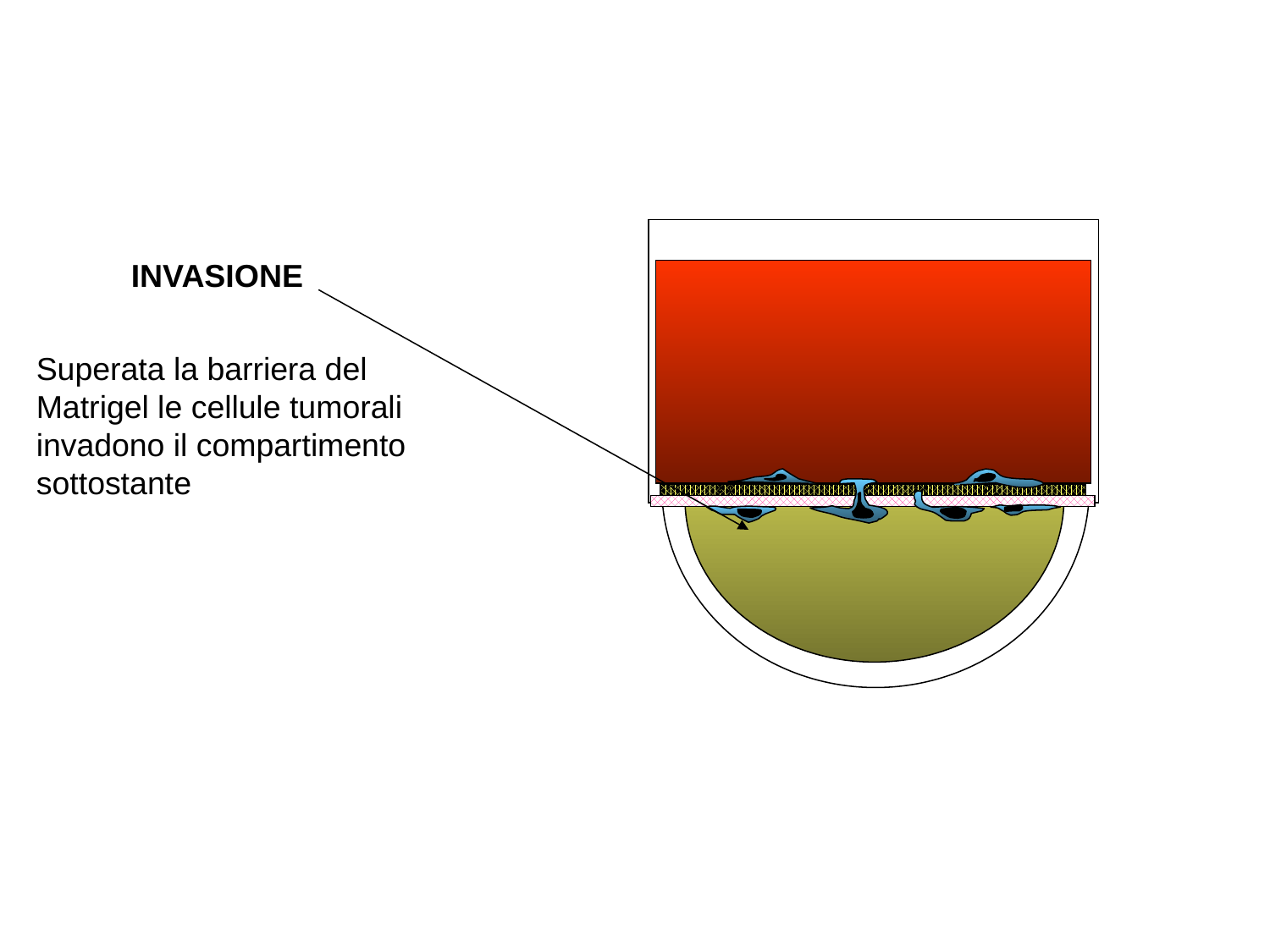

INVASIONE

Superata la barriera del Matrigel le cellule tumorali invadono il compartimento sottostante